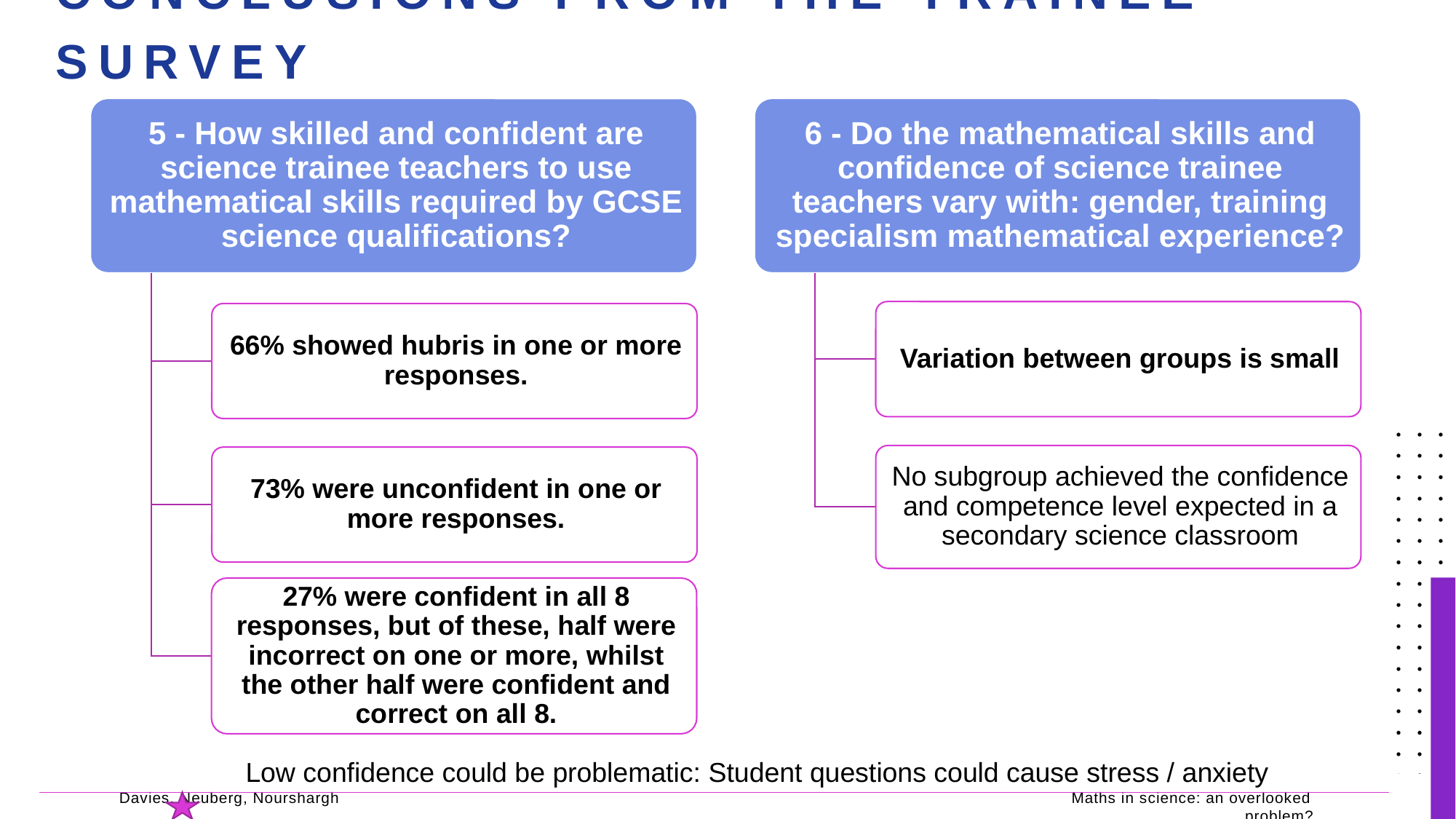

Conclusions from the trainee survey
5 - How skilled and confident are science trainee teachers to use mathematical skills required by GCSE science qualifications?
66% showed hubris in one or more responses.
73% were unconfident in one or more responses.
27% were confident in all 8 responses, but of these, half were incorrect on one or more, whilst the other half were confident and correct on all 8.
6 - Do the mathematical skills and confidence of science trainee teachers vary with: gender, training specialism mathematical experience?
Variation between groups is small
No subgroup achieved the confidence and competence level expected in a secondary science classroom
Low confidence could be problematic: Student questions could cause stress / anxiety
Davies, Neuberg, Nourshargh                                                                                                                                                    Maths in science: an overlooked problem?